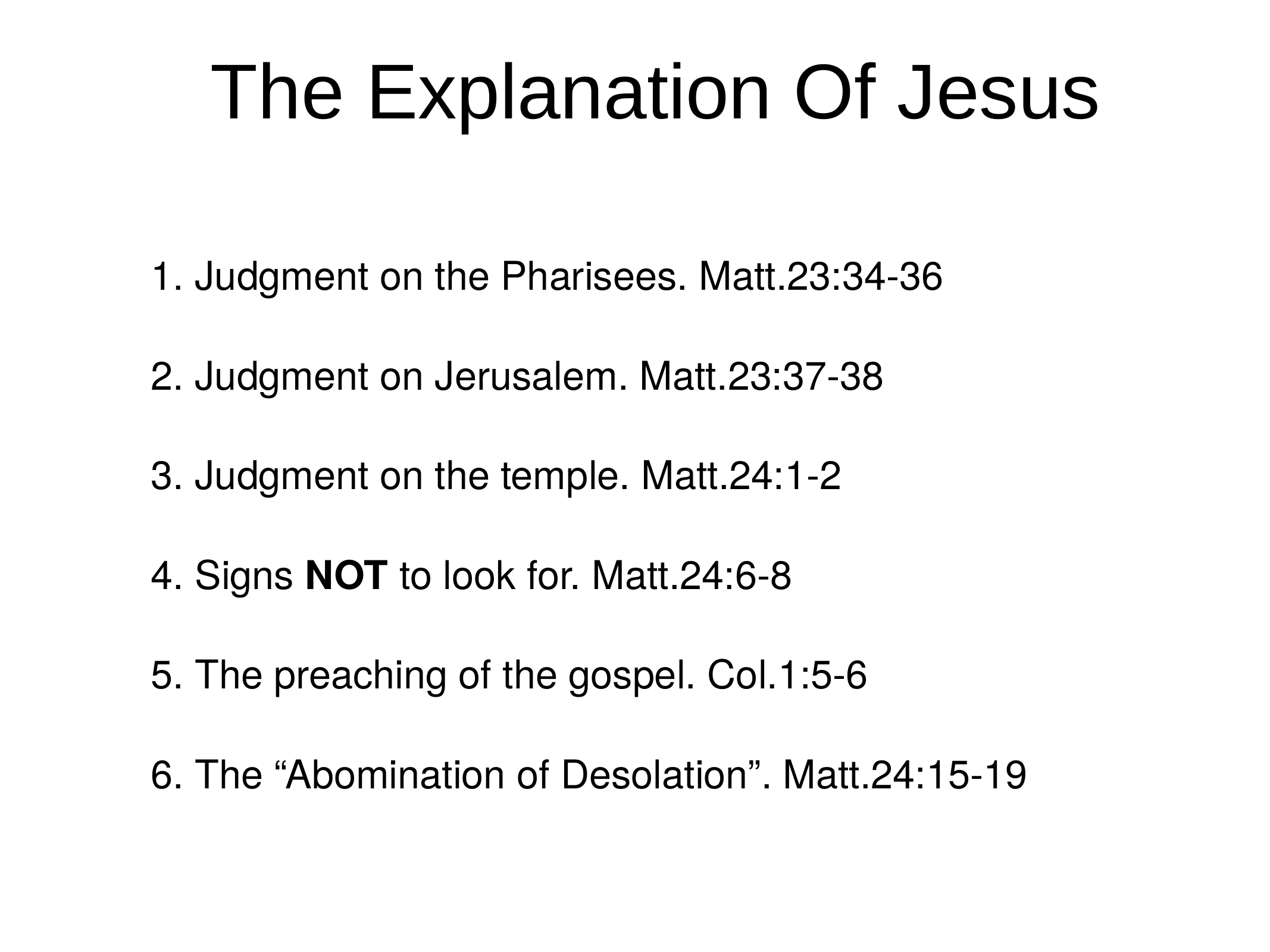

# The Explanation Of Jesus
1. Judgment on the Pharisees. Matt.23:34-36
2. Judgment on Jerusalem. Matt.23:37-38
3. Judgment on the temple. Matt.24:1-2
4. Signs NOT to look for. Matt.24:6-8
5. The preaching of the gospel. Col.1:5-6
6. The “Abomination of Desolation”. Matt.24:15-19